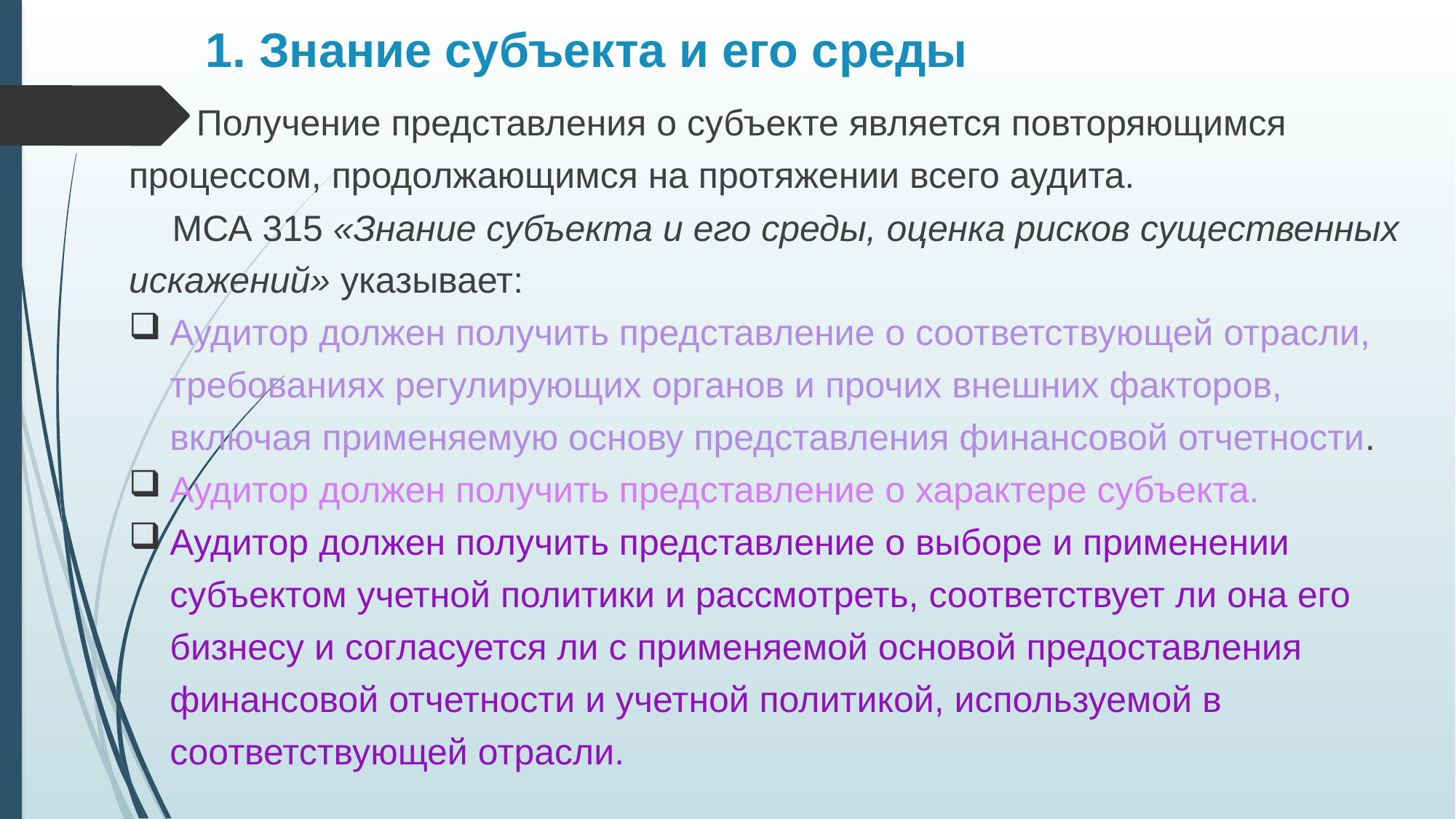

# 1. Знание субъекта и его среды
   Получение представления о субъекте является повторяющимся процессом, продолжающимся на протяжении всего аудита.
МСА 315 «Знание субъекта и его среды, оценка рисков существенных искажений» указывает:
Аудитор должен получить представление о соответствующей отрасли, требованиях регулирующих органов и прочих внешних факторов, включая применяемую основу представления финансовой отчетности.
Аудитор должен получить представление о характере субъекта.
Аудитор должен получить представление о выборе и применении субъектом учетной политики и рассмотреть, соответствует ли она его бизнесу и согласуется ли с применяемой основой предоставления финансовой отчетности и учетной политикой, используемой в соответствующей отрасли.